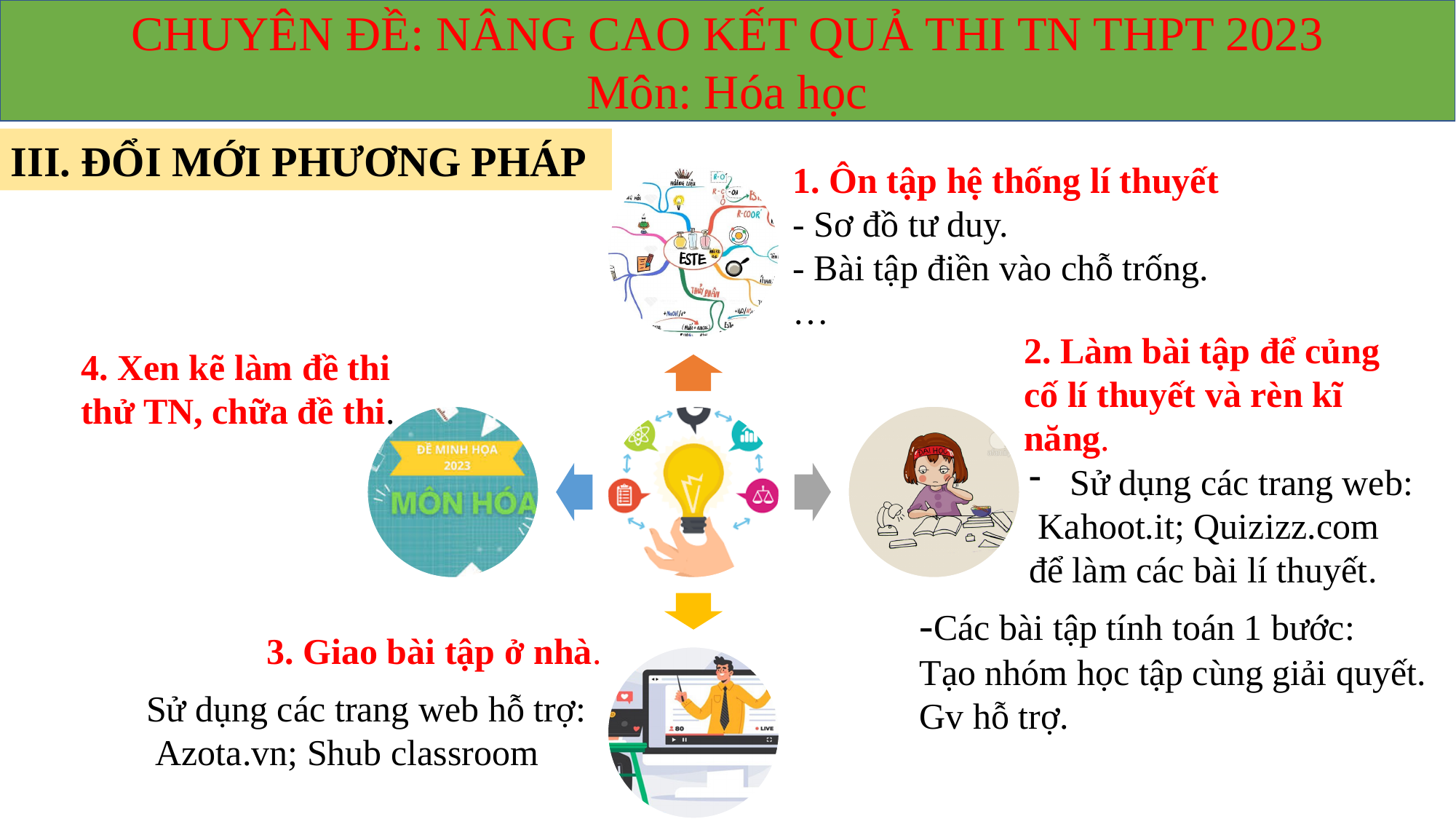

III. ĐỔI MỚI PHƯƠNG PHÁP
1. Ôn tập hệ thống lí thuyết
- Sơ đồ tư duy.
- Bài tập điền vào chỗ trống.
…

2. Làm bài tập để củng
cố lí thuyết và rèn kĩ năng.
4. Xen kẽ làm đề thi thử TN, chữa đề thi.
Sử dụng các trang web:
 Kahoot.it; Quizizz.com
để làm các bài lí thuyết.
-Các bài tập tính toán 1 bước:
Tạo nhóm học tập cùng giải quyết.
Gv hỗ trợ.
3. Giao bài tập ở nhà.
Sử dụng các trang web hỗ trợ:
 Azota.vn; Shub classroom